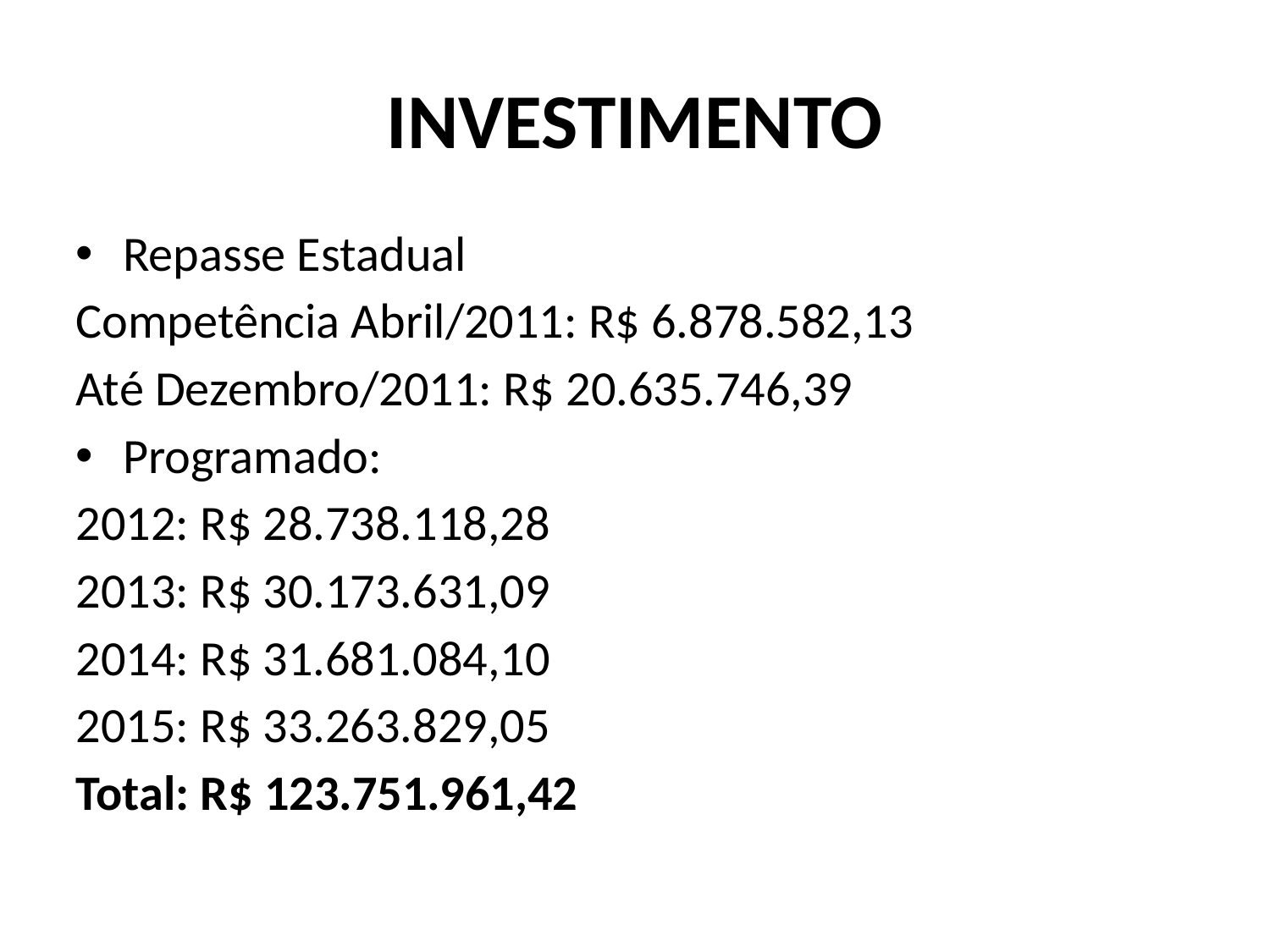

# INVESTIMENTO
Repasse Estadual
Competência Abril/2011: R$ 6.878.582,13
Até Dezembro/2011: R$ 20.635.746,39
Programado:
2012: R$ 28.738.118,28
2013: R$ 30.173.631,09
2014: R$ 31.681.084,10
2015: R$ 33.263.829,05
Total: R$ 123.751.961,42